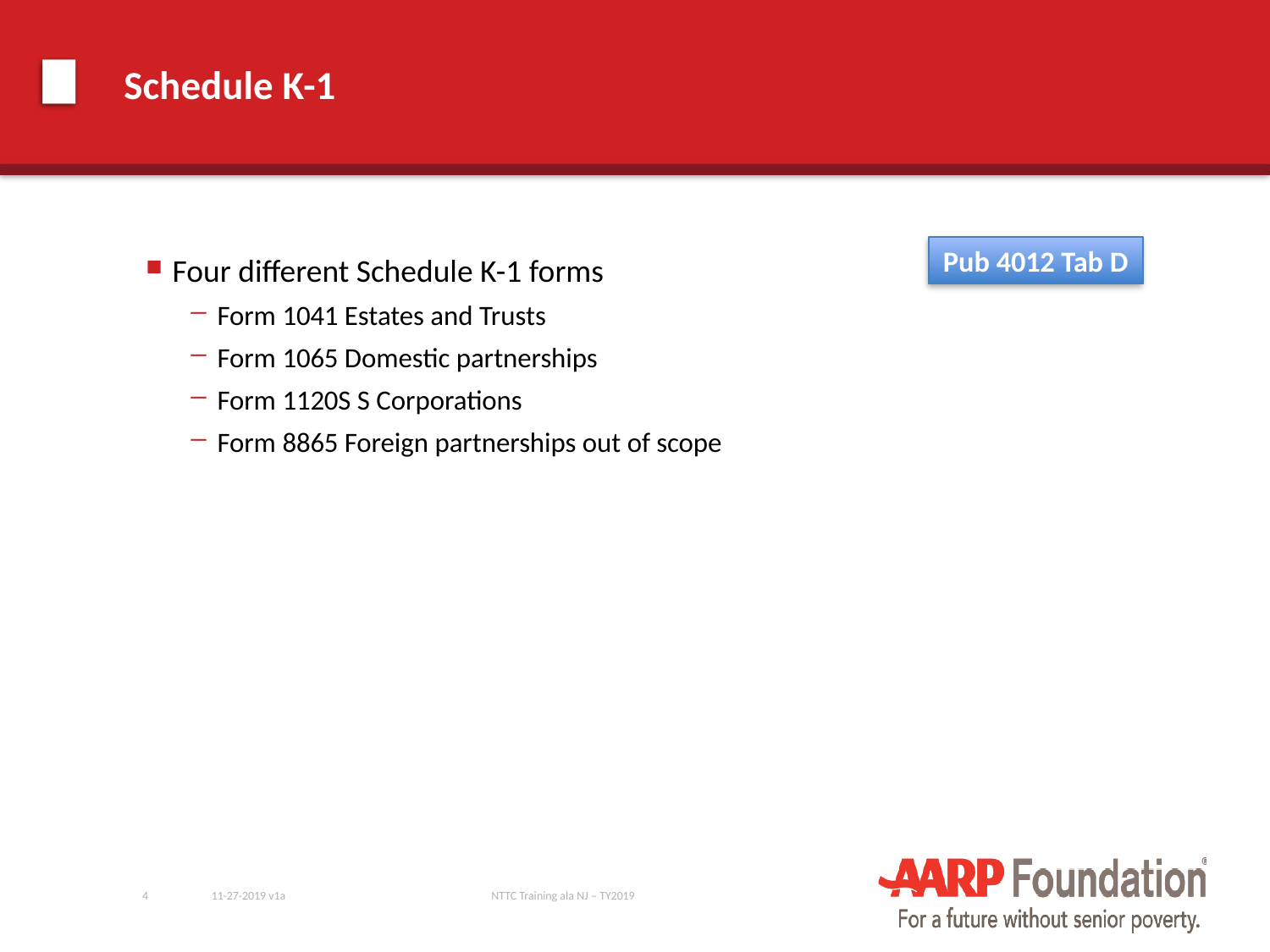

# Schedule K-1
Pub 4012 Tab D
Four different Schedule K-1 forms
Form 1041 Estates and Trusts
Form 1065 Domestic partnerships
Form 1120S S Corporations
Form 8865 Foreign partnerships out of scope
4
11-27-2019 v1a
NTTC Training ala NJ – TY2019